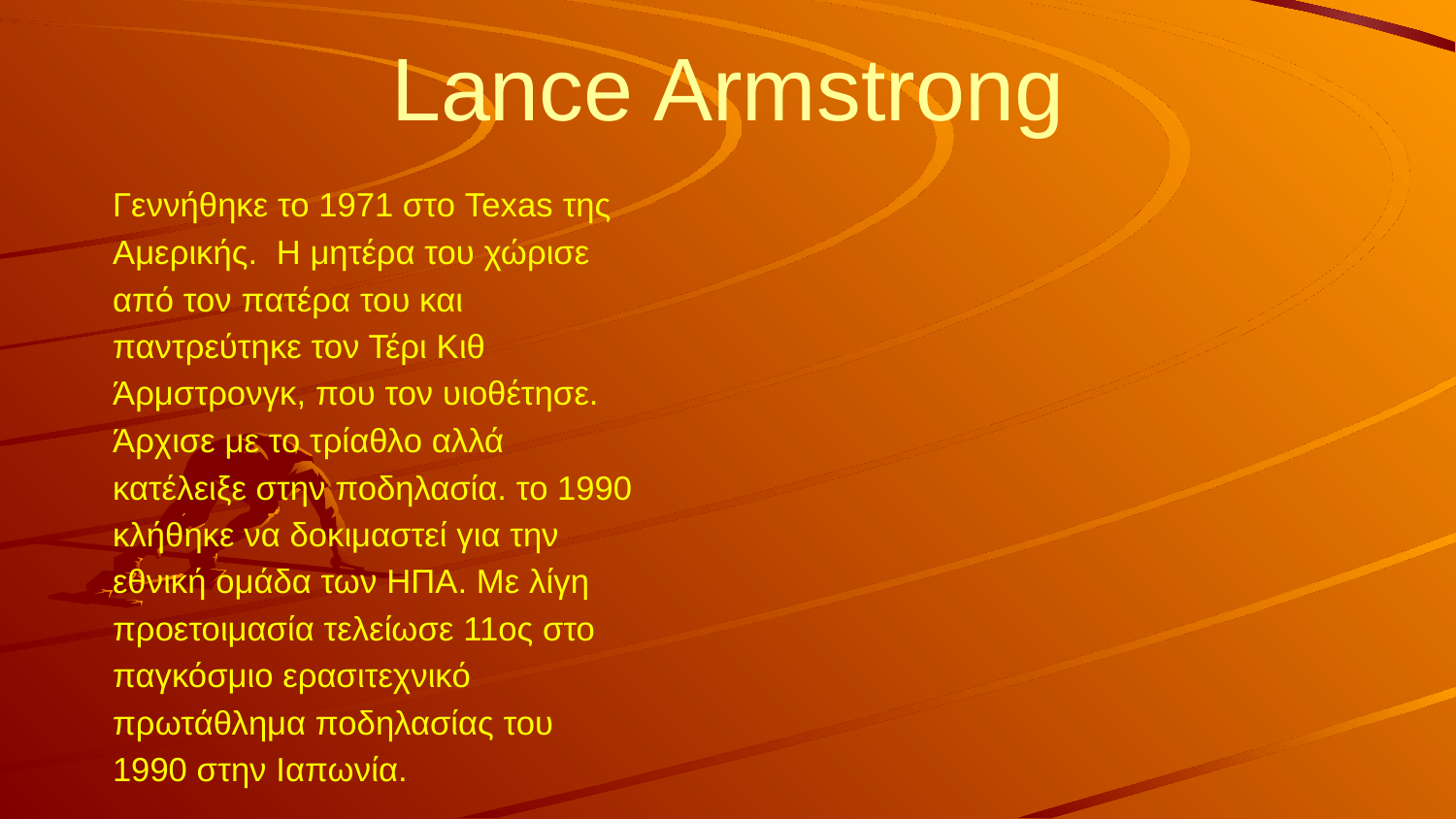

# Lance Armstrong
Γεννήθηκε το 1971 στο Texas της
Αμερικής.  Η μητέρα του χώρισε
από τον πατέρα του και
παντρεύτηκε τον Τέρι Κιθ
Άρμστρονγκ, που τον υιοθέτησε.
Άρχισε με το τρίαθλο αλλά
κατέλειξε στην ποδηλασία. το 1990
κλήθηκε να δοκιμαστεί για την
εθνική ομάδα των ΗΠΑ. Με λίγη
προετοιμασία τελείωσε 11ος στο
παγκόσμιο ερασιτεχνικό
πρωτάθλημα ποδηλασίας του
1990 στην Ιαπωνία.